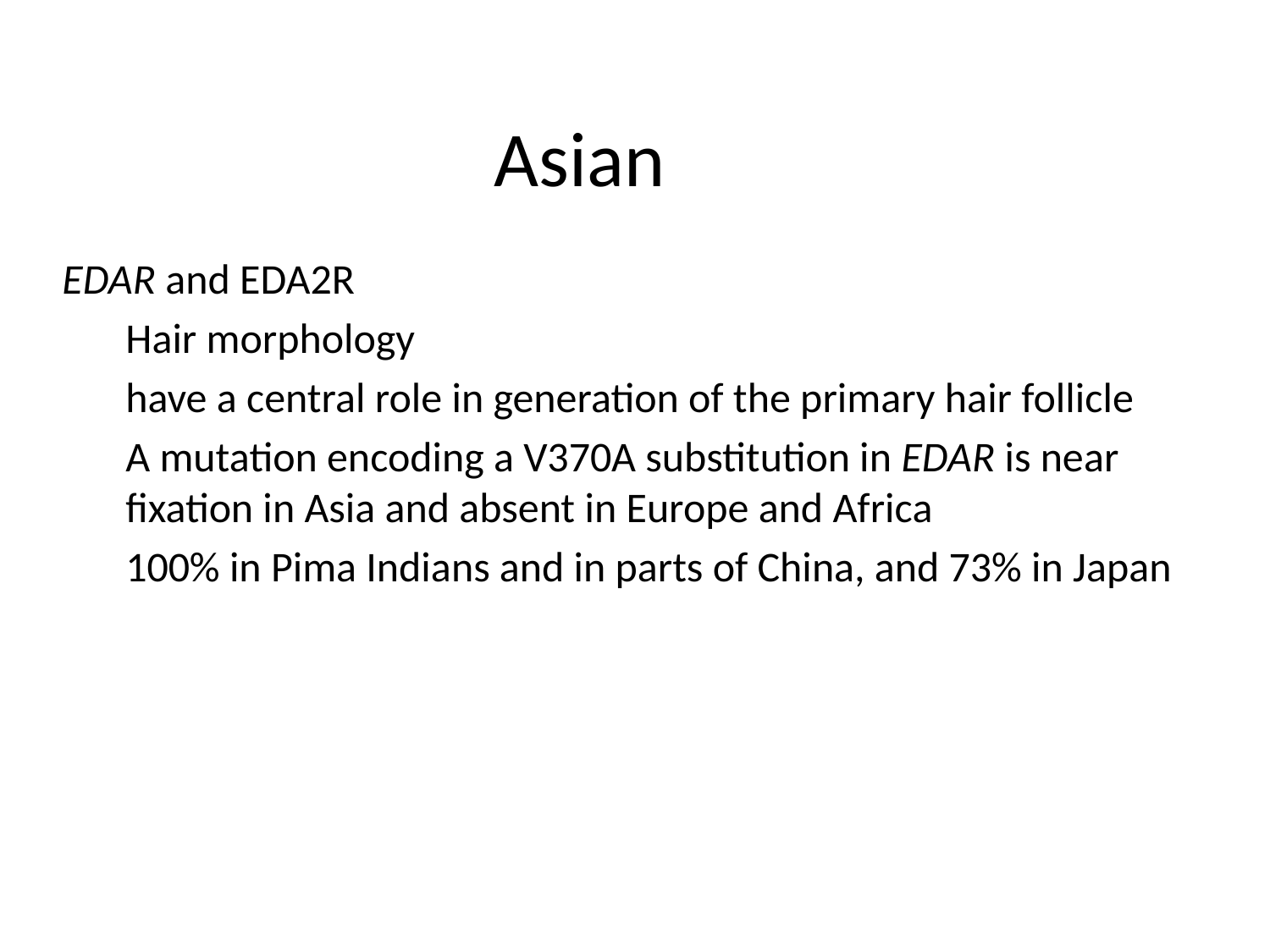

# Asian
EDAR and EDA2R
Hair morphology
have a central role in generation of the primary hair follicle
A mutation encoding a V370A substitution in EDAR is near fixation in Asia and absent in Europe and Africa
100% in Pima Indians and in parts of China, and 73% in Japan